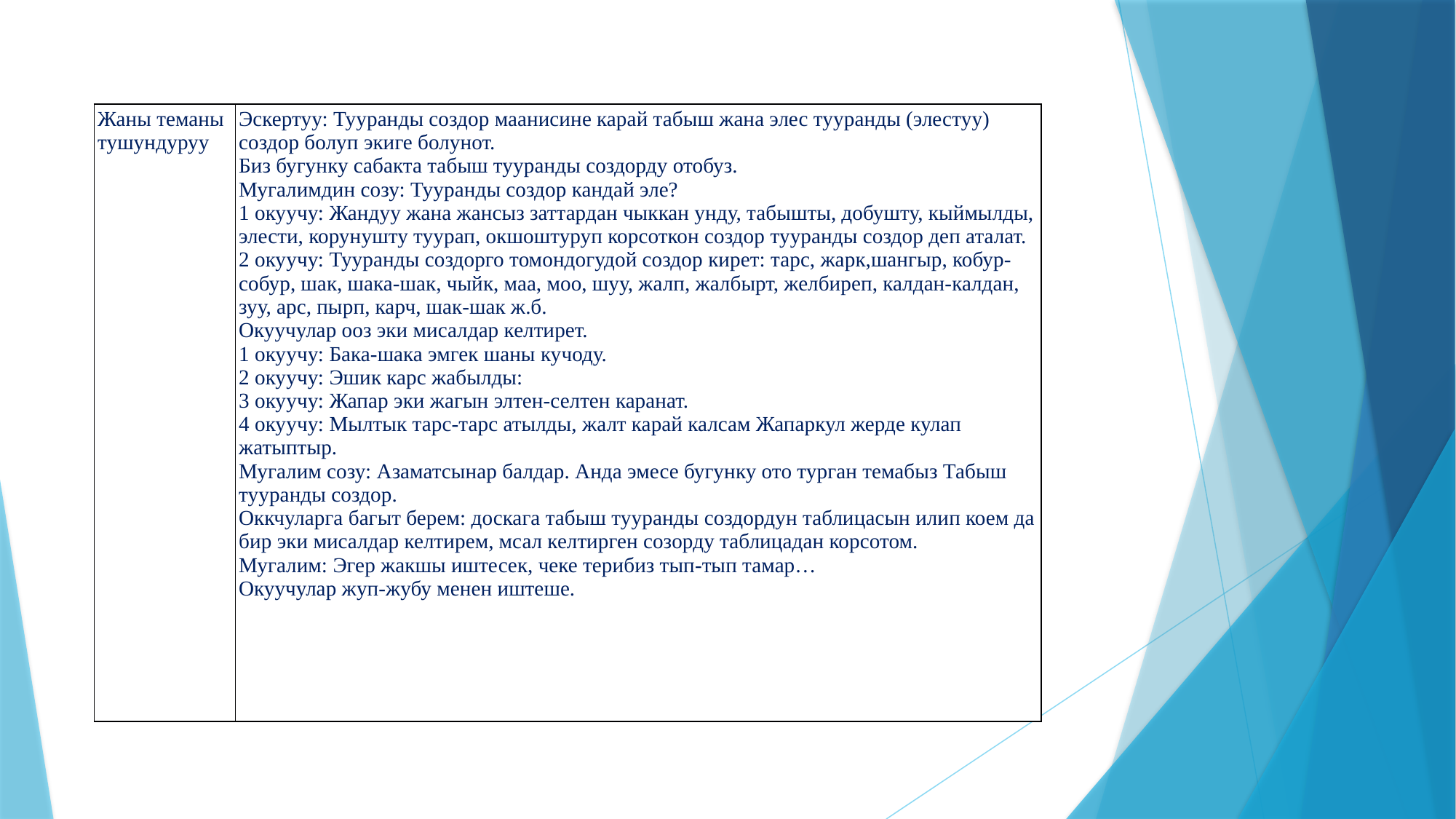

| Жаны теманы тушундуруу | Эскертуу: Тууранды создор маанисине карай табыш жана элес тууранды (элестуу) создор болуп экиге болунот. Биз бугунку сабакта табыш тууранды создорду отобуз. Мугалимдин созу: Тууранды создор кандай эле? 1 окуучу: Жандуу жана жансыз заттардан чыккан унду, табышты, добушту, кыймылды, элести, корунушту туурап, окшоштуруп корсоткон создор тууранды создор деп аталат. 2 окуучу: Тууранды создорго томондогудой создор кирет: тарс, жарк,шангыр, кобур-собур, шак, шака-шак, чыйк, маа, моо, шуу, жалп, жалбырт, желбиреп, калдан-калдан, зуу, арс, пырп, карч, шак-шак ж.б. Окуучулар ооз эки мисалдар келтирет. 1 окуучу: Бака-шака эмгек шаны кучоду. 2 окуучу: Эшик карс жабылды: 3 окуучу: Жапар эки жагын элтен-селтен каранат. 4 окуучу: Мылтык тарс-тарс атылды, жалт карай калсам Жапаркул жерде кулап жатыптыр. Мугалим созу: Азаматсынар балдар. Анда эмесе бугунку ото турган темабыз Табыш тууранды создор. Оккчуларга багыт берем: доскага табыш тууранды создордун таблицасын илип коем да бир эки мисалдар келтирем, мсал келтирген созорду таблицадан корсотом. Мугалим: Эгер жакшы иштесек, чеке терибиз тып-тып тамар… Окуучулар жуп-жубу менен иштеше. |
| --- | --- |